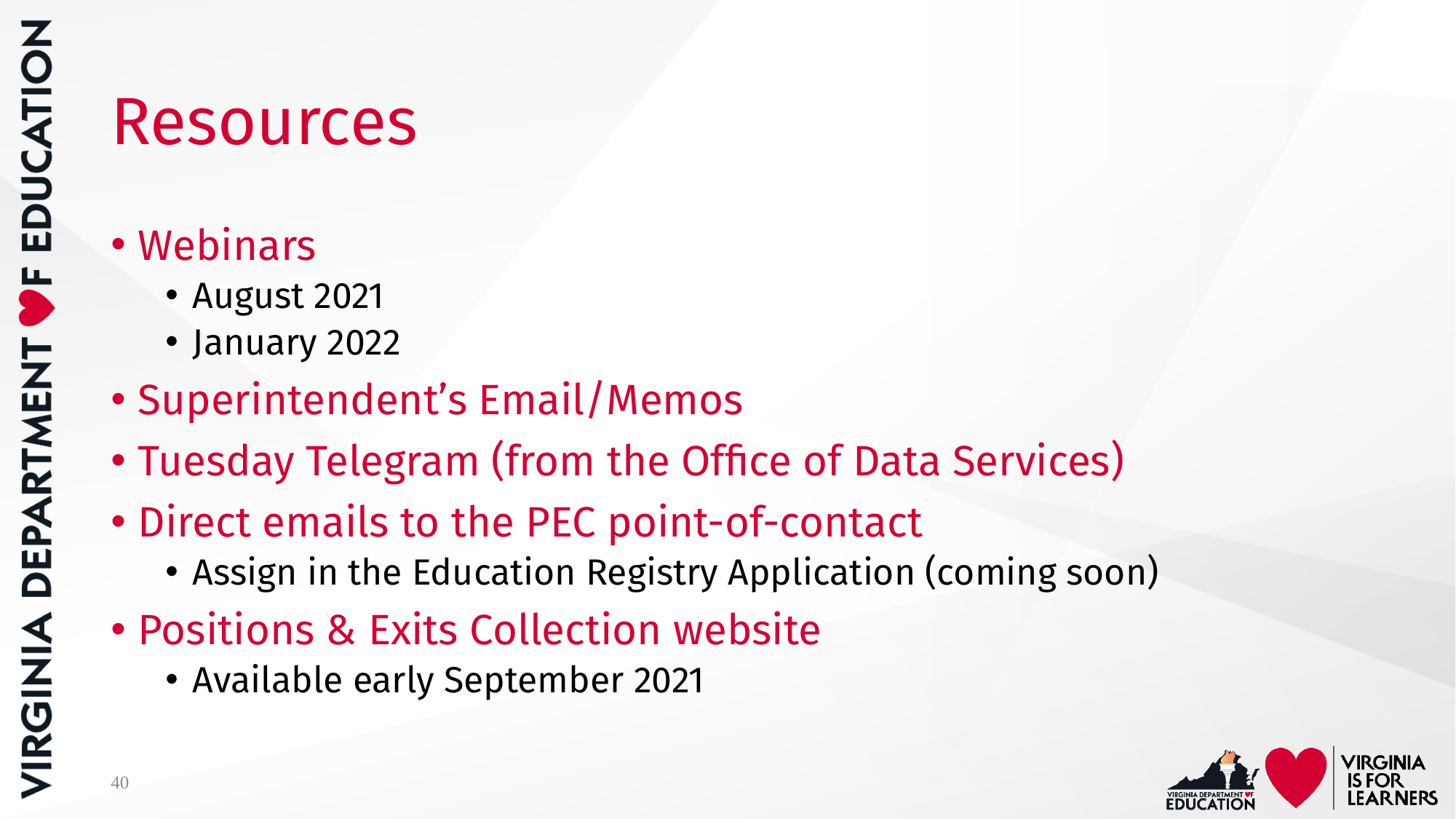

# Resources
Webinars
August 2021
January 2022
Superintendent’s Email/Memos
Tuesday Telegram (from the Office of Data Services)
Direct emails to the PEC point-of-contact
Assign in the Education Registry Application (coming soon)
Positions & Exits Collection website
Available early September 2021
40